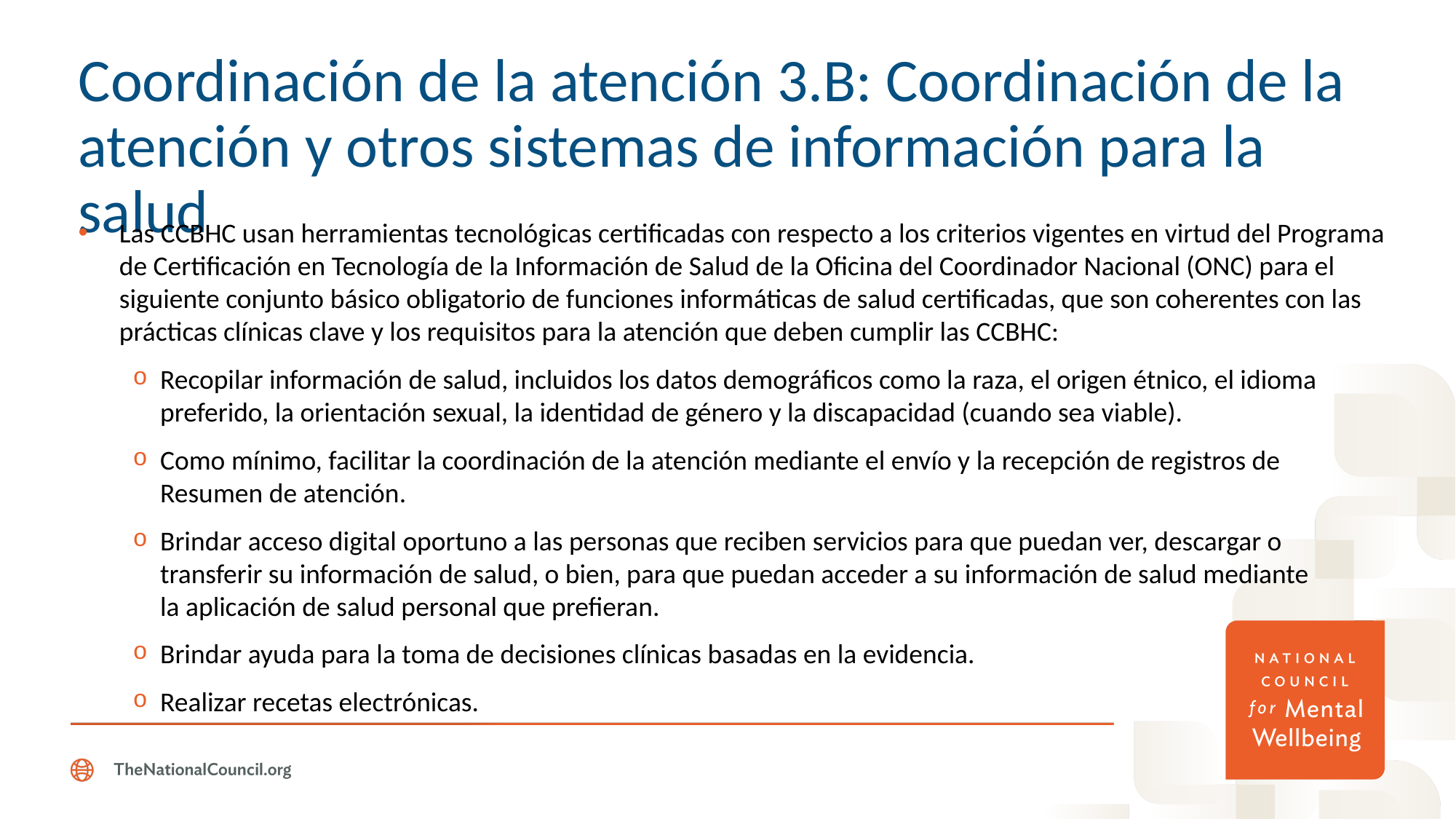

# Coordinación de la atención 3.B: Coordinación de la atención y otros sistemas de información para la salud
Las CCBHC usan herramientas tecnológicas certificadas con respecto a los criterios vigentes en virtud del Programa de Certificación en Tecnología de la Información de Salud de la Oficina del Coordinador Nacional (ONC) para el siguiente conjunto básico obligatorio de funciones informáticas de salud certificadas, que son coherentes con las prácticas clínicas clave y los requisitos para la atención que deben cumplir las CCBHC:
Recopilar información de salud, incluidos los datos demográficos como la raza, el origen étnico, el idioma preferido, la orientación sexual, la identidad de género y la discapacidad (cuando sea viable).
Como mínimo, facilitar la coordinación de la atención mediante el envío y la recepción de registros de Resumen de atención.
Brindar acceso digital oportuno a las personas que reciben servicios para que puedan ver, descargar o transferir su información de salud, o bien, para que puedan acceder a su información de salud mediante
la aplicación de salud personal que prefieran.
Brindar ayuda para la toma de decisiones clínicas basadas en la evidencia.
Realizar recetas electrónicas.